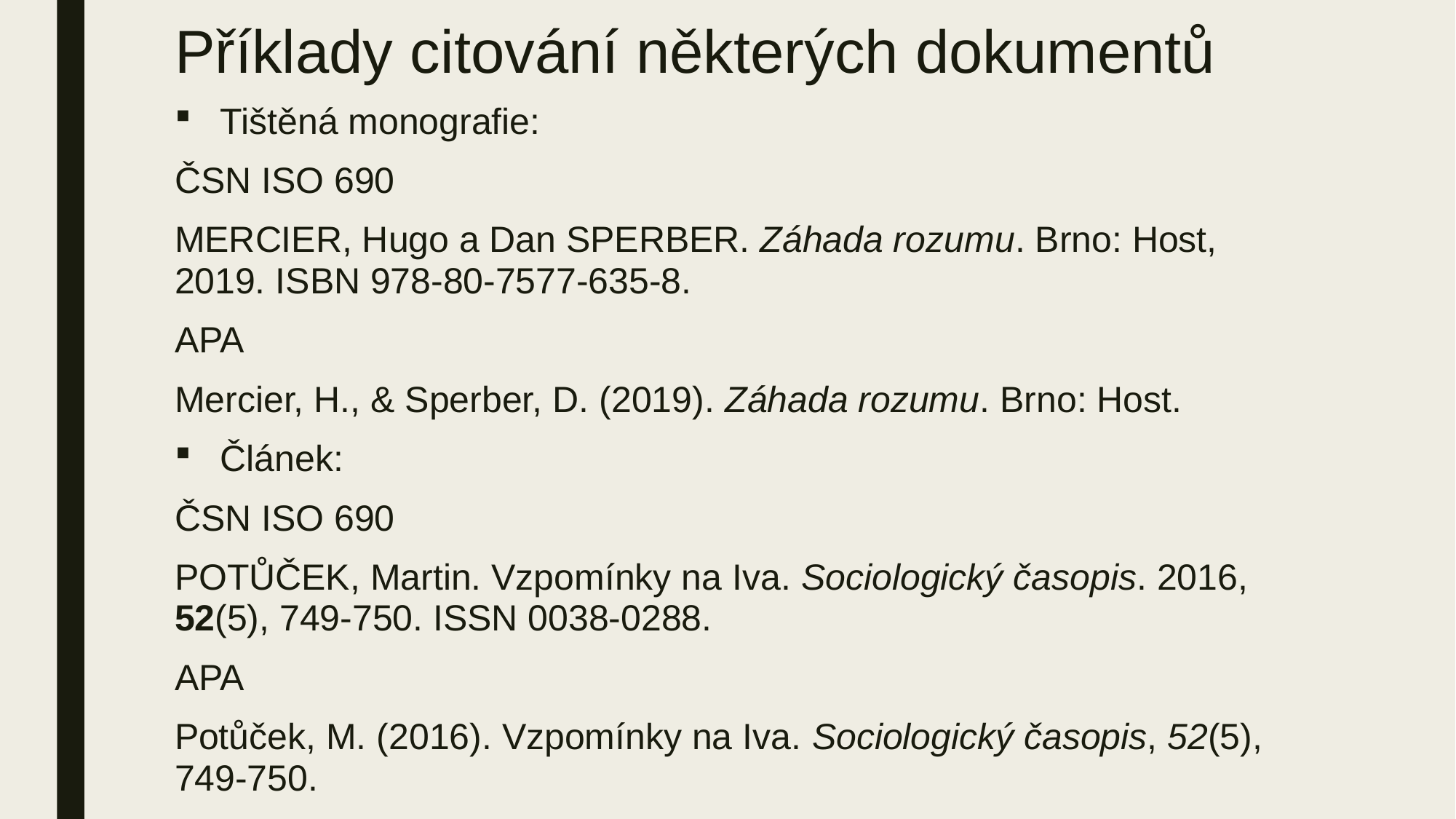

# Příklady citování některých dokumentů
Tištěná monografie:
ČSN ISO 690
MERCIER, Hugo a Dan SPERBER. Záhada rozumu. Brno: Host, 2019. ISBN 978-80-7577-635-8.
APA
Mercier, H., & Sperber, D. (2019). Záhada rozumu. Brno: Host.
Článek:
ČSN ISO 690
POTŮČEK, Martin. Vzpomínky na Iva. Sociologický časopis. 2016, 52(5), 749-750. ISSN 0038-0288.
APA
Potůček, M. (2016). Vzpomínky na Iva. Sociologický časopis, 52(5), 749-750.